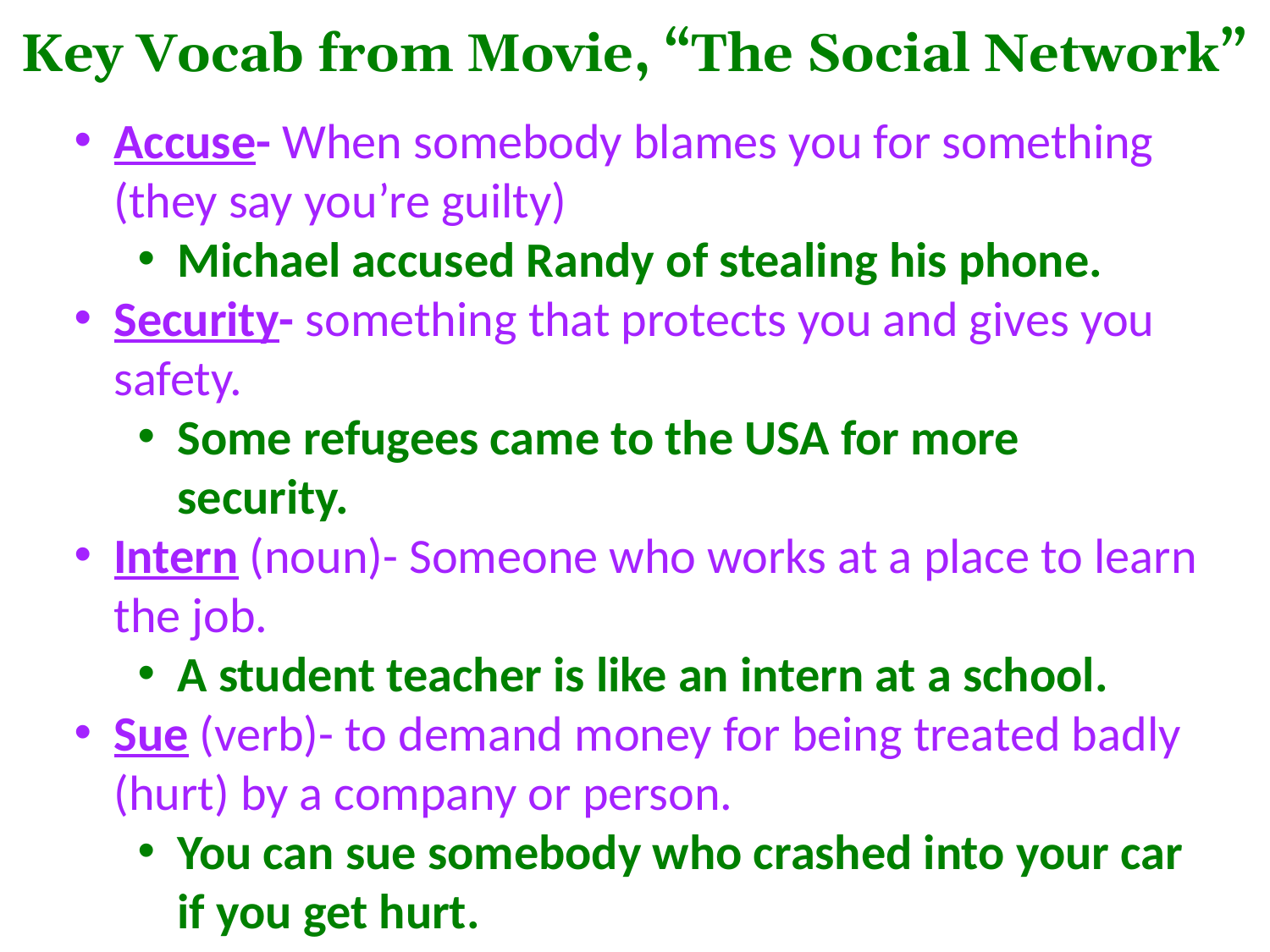

Key Vocab from Movie, “The Social Network”

Accuse- When somebody blames you for something (they say you’re guilty)
Michael accused Randy of stealing his phone.
Security- something that protects you and gives you safety.
Some refugees came to the USA for more security.
Intern (noun)- Someone who works at a place to learn the job.
A student teacher is like an intern at a school.
Sue (verb)- to demand money for being treated badly  (hurt) by a company or person.
You can sue somebody who crashed into your car if you get hurt.